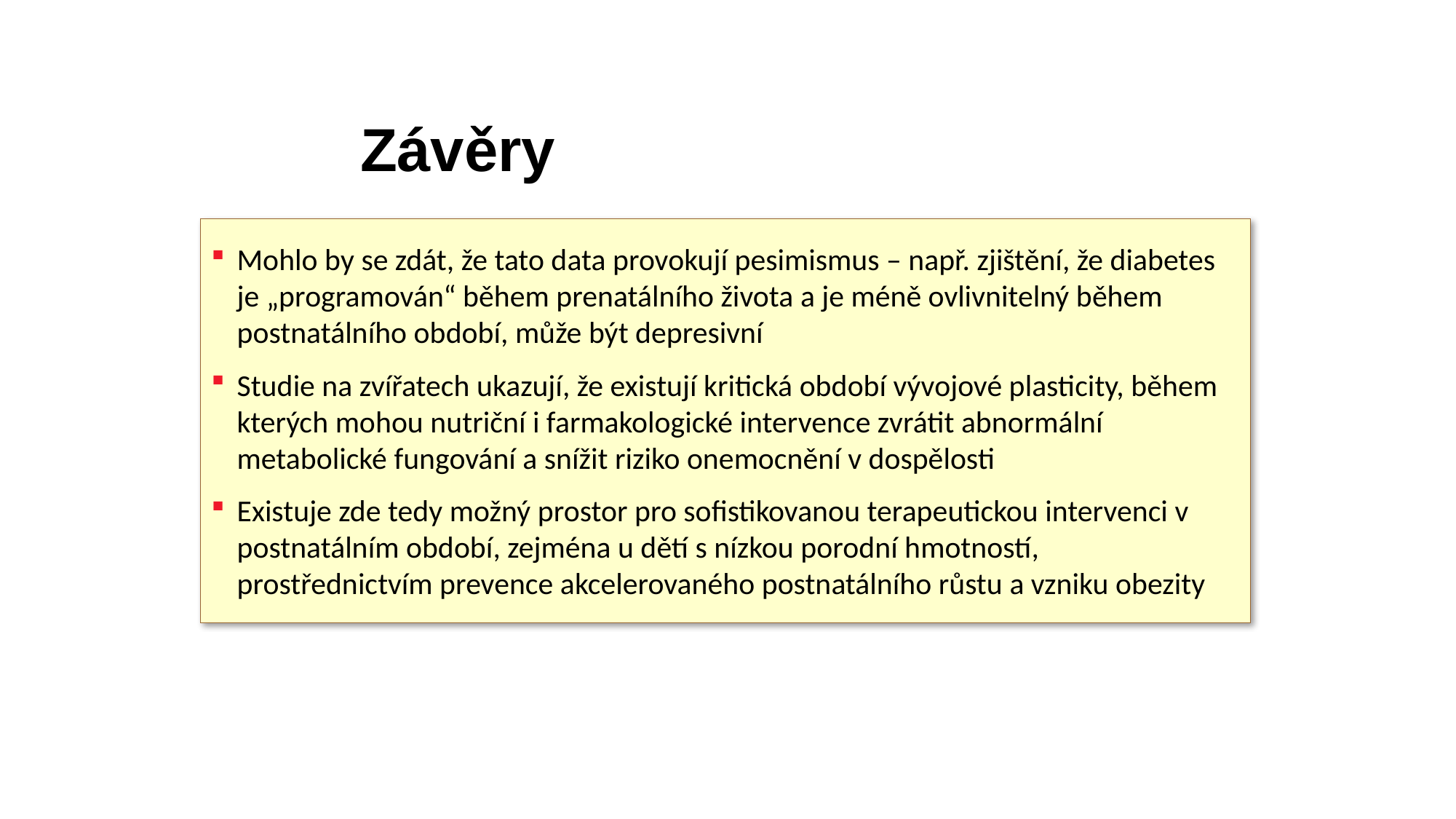

Závěry

Mohlo by se zdát, že tato data provokují pesimismus – např. zjištění, že diabetes je „programován“ během prenatálního života a je méně ovlivnitelný během postnatálního období, může být depresivní

Studie na zvířatech ukazují, že existují kritická období vývojové plasticity, během kterých mohou nutriční i farmakologické intervence zvrátit abnormální metabolické fungování a snížit riziko onemocnění v dospělosti

Existuje zde tedy možný prostor pro sofistikovanou terapeutickou intervenci v postnatálním období, zejména u dětí s nízkou porodní hmotností, prostřednictvím prevence akcelerovaného postnatálního růstu a vzniku obezity